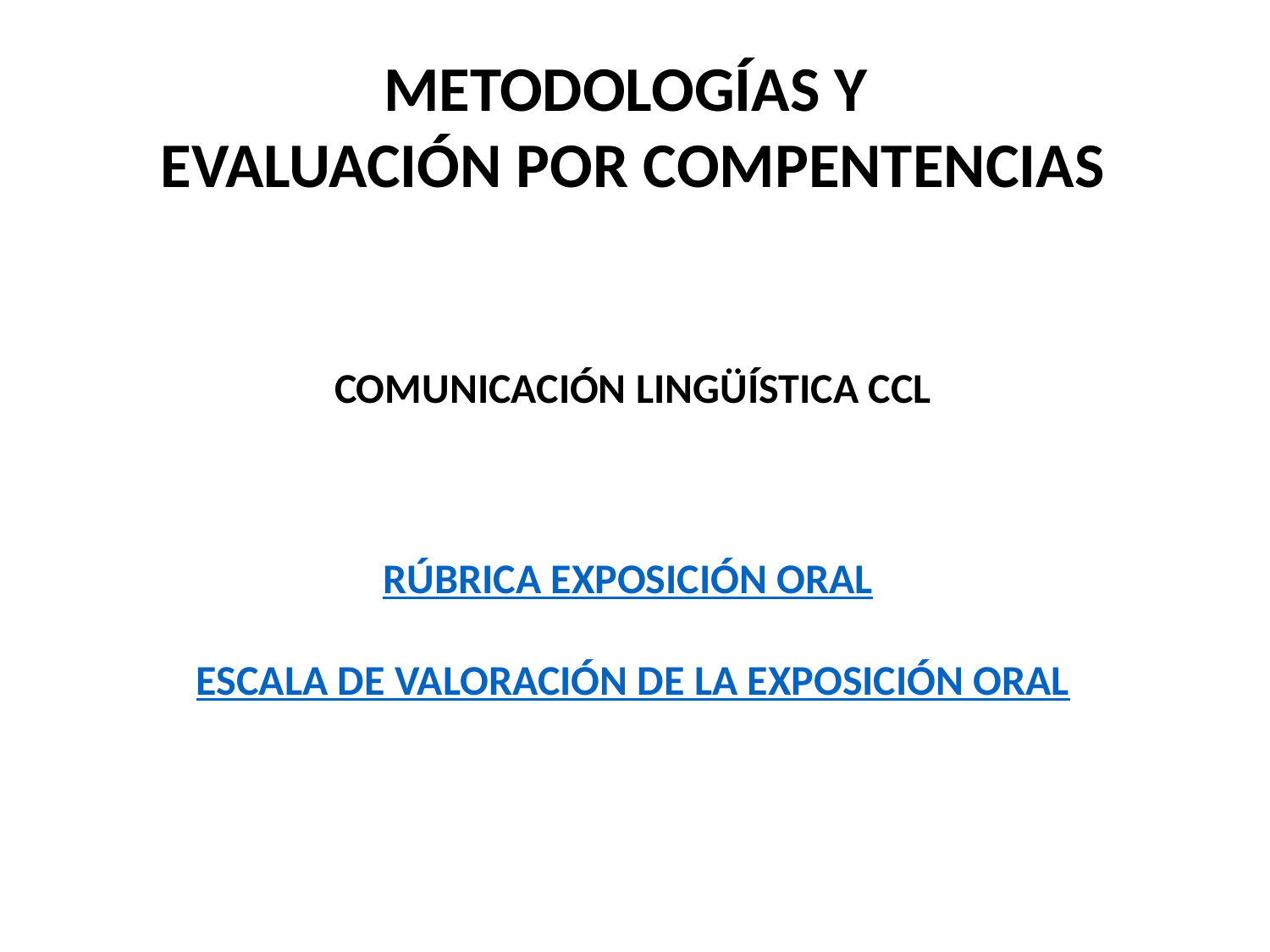

METODOLOGÍAS Y
EVALUACIÓN POR COMPENTENCIAS

OBJETIVO

CREAR Y EVALUAR UN PROYECTO INTERMODULAR

FASES

1º 2020/2021

2ª 2021/2022

COMUNICACIÓN LINGÜÍSTICA CCL

RÚBRICA EXPOSICIÓN ORAL

ESCALA DE VALORACIÓN DE LA EXPOSICIÓN ORAL